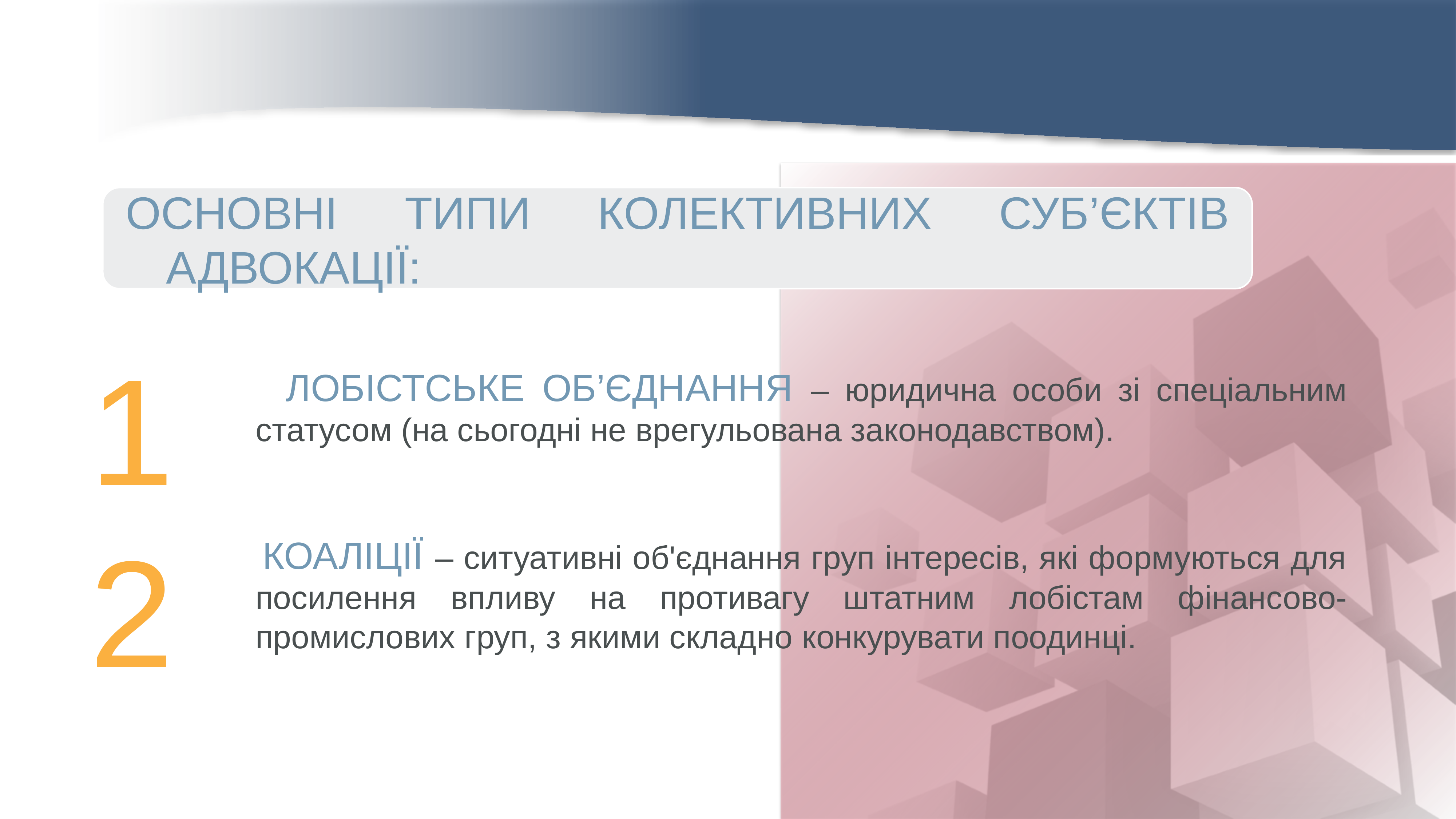

ОСНОВНІ ТИПИ КОЛЕКТИВНИХ СУБ’ЄКТІВ АДВОКАЦІЇ:
1
    ЛОБІСТСЬКЕ ОБ’ЄДНАННЯ – юридична особи зі спеціальним статусом (на сьогодні не врегульована законодавством).
2
    КОАЛІЦІЇ – ситуативні об'єднання груп інтересів, які формуються для посилення впливу на противагу штатним лобістам фінансово-промислових груп, з якими складно конкурувати поодинці.